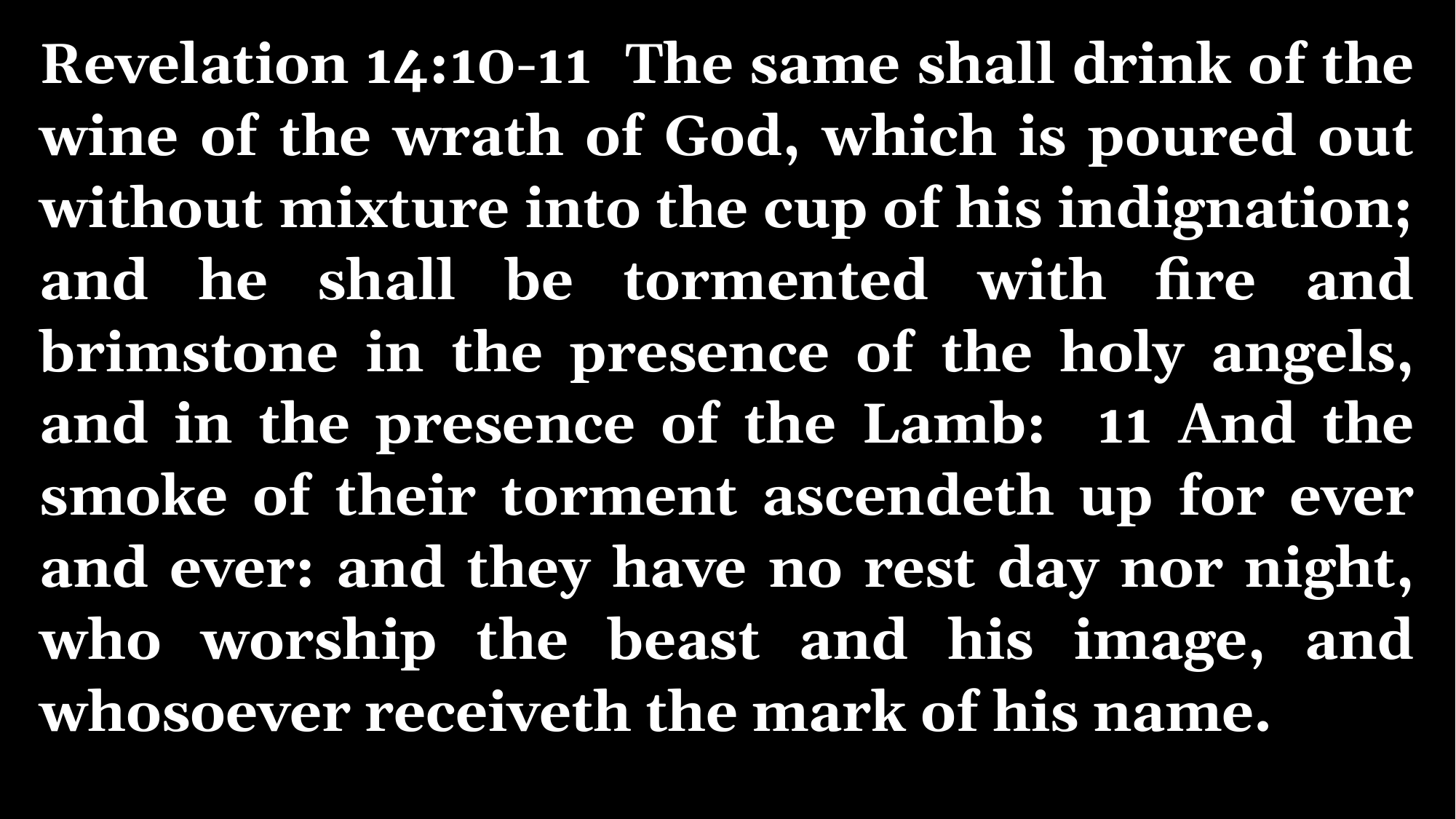

Revelation 14:10-11  The same shall drink of the wine of the wrath of God, which is poured out without mixture into the cup of his indignation; and he shall be tormented with fire and brimstone in the presence of the holy angels, and in the presence of the Lamb:  11 And the smoke of their torment ascendeth up for ever and ever: and they have no rest day nor night, who worship the beast and his image, and whosoever receiveth the mark of his name.